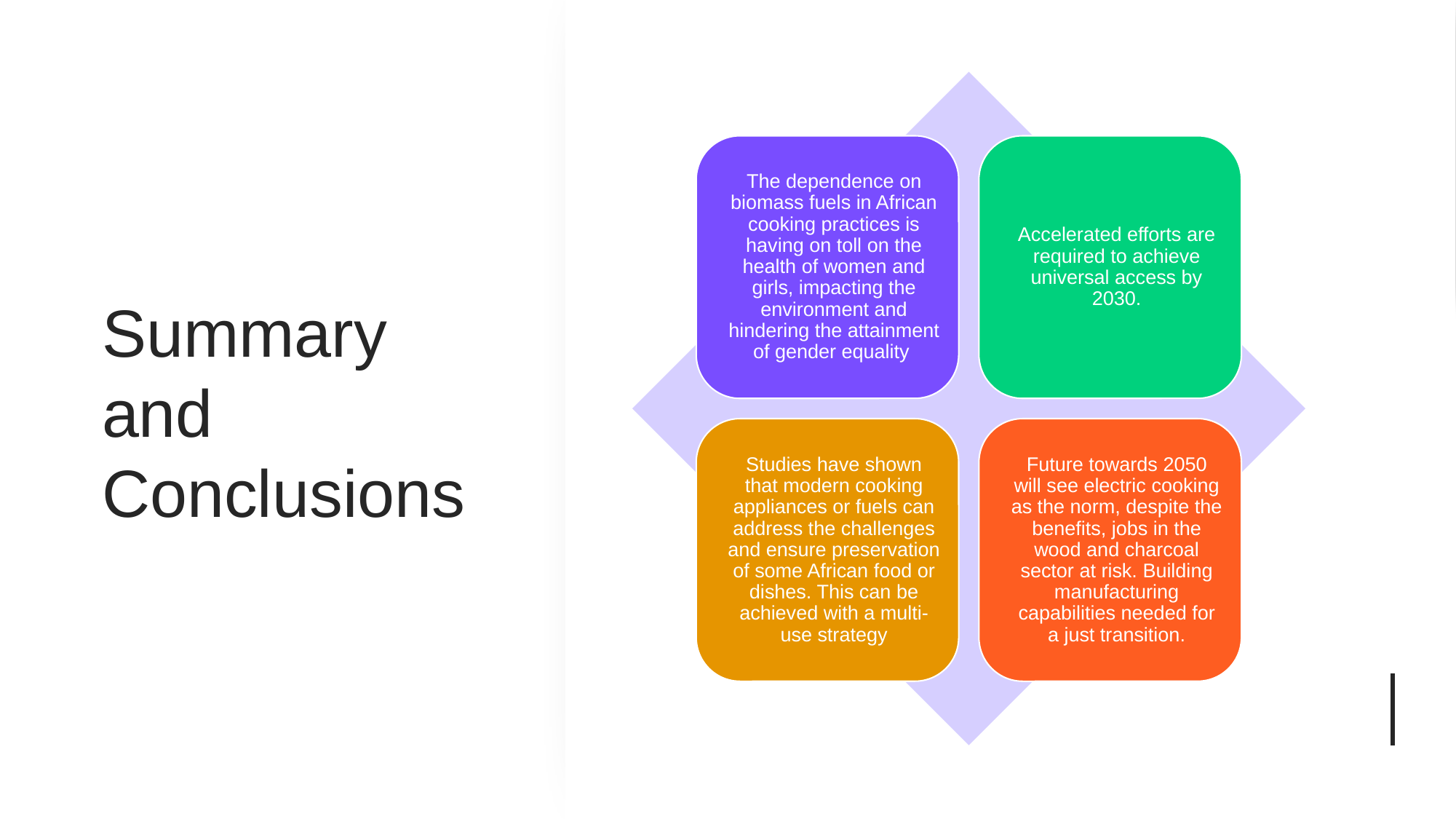

The dependence on biomass fuels in African cooking practices is having on toll on the health of women and girls, impacting the environment and hindering the attainment of gender equality
Accelerated efforts are required to achieve universal access by 2030.
Studies have shown that modern cooking appliances or fuels can address the challenges and ensure preservation of some African food or dishes. This can be achieved with a multi-use strategy
Future towards 2050 will see electric cooking as the norm, despite the benefits, jobs in the wood and charcoal sector at risk. Building manufacturing capabilities needed for a just transition.
# Summary and Conclusions